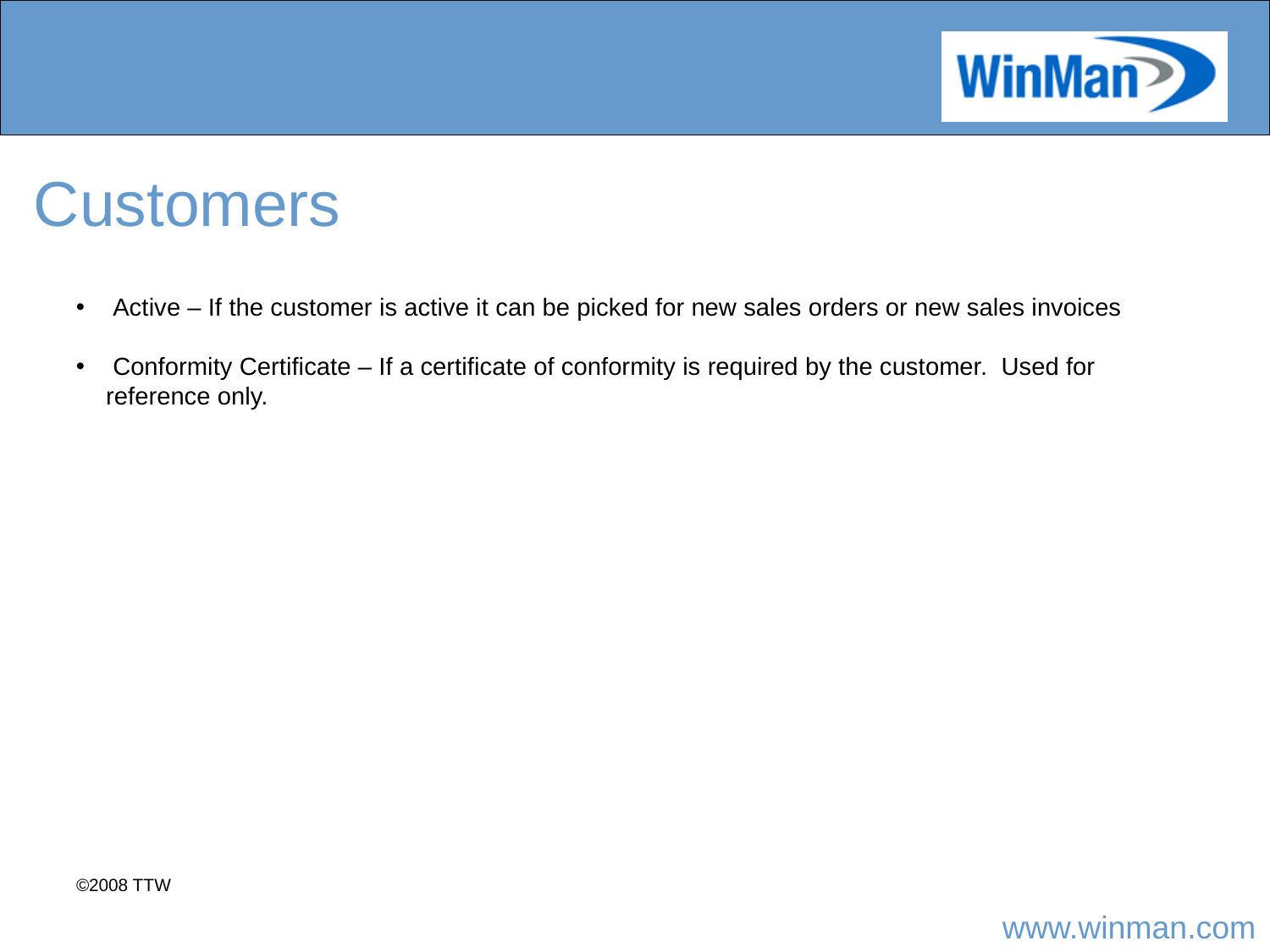

# Customers
 Active – If the customer is active it can be picked for new sales orders or new sales invoices

 Conformity Certificate – If a certificate of conformity is required by the customer.  Used for reference only.

©2008 TTW